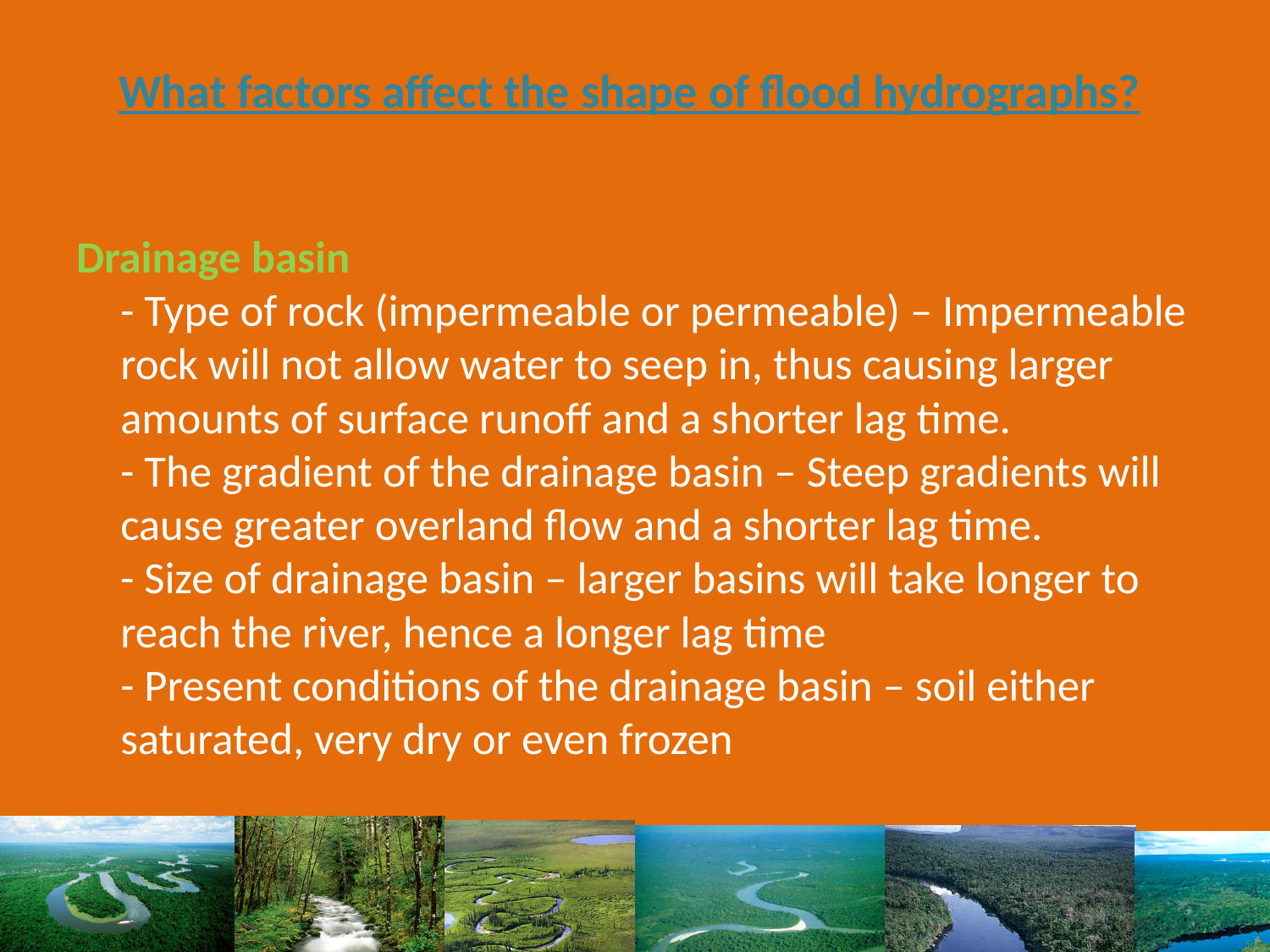

# What factors affect the shape of flood hydrographs?
Drainage basin
- Type of rock (impermeable or permeable) – Impermeable rock will not allow water to seep in, thus causing larger amounts of surface runoff and a shorter lag time.
- The gradient of the drainage basin – Steep gradients will cause greater overland flow and a shorter lag time.
- Size of drainage basin – larger basins will take longer to reach the river, hence a longer lag time
- Present conditions of the drainage basin – soil either saturated, very dry or even frozen